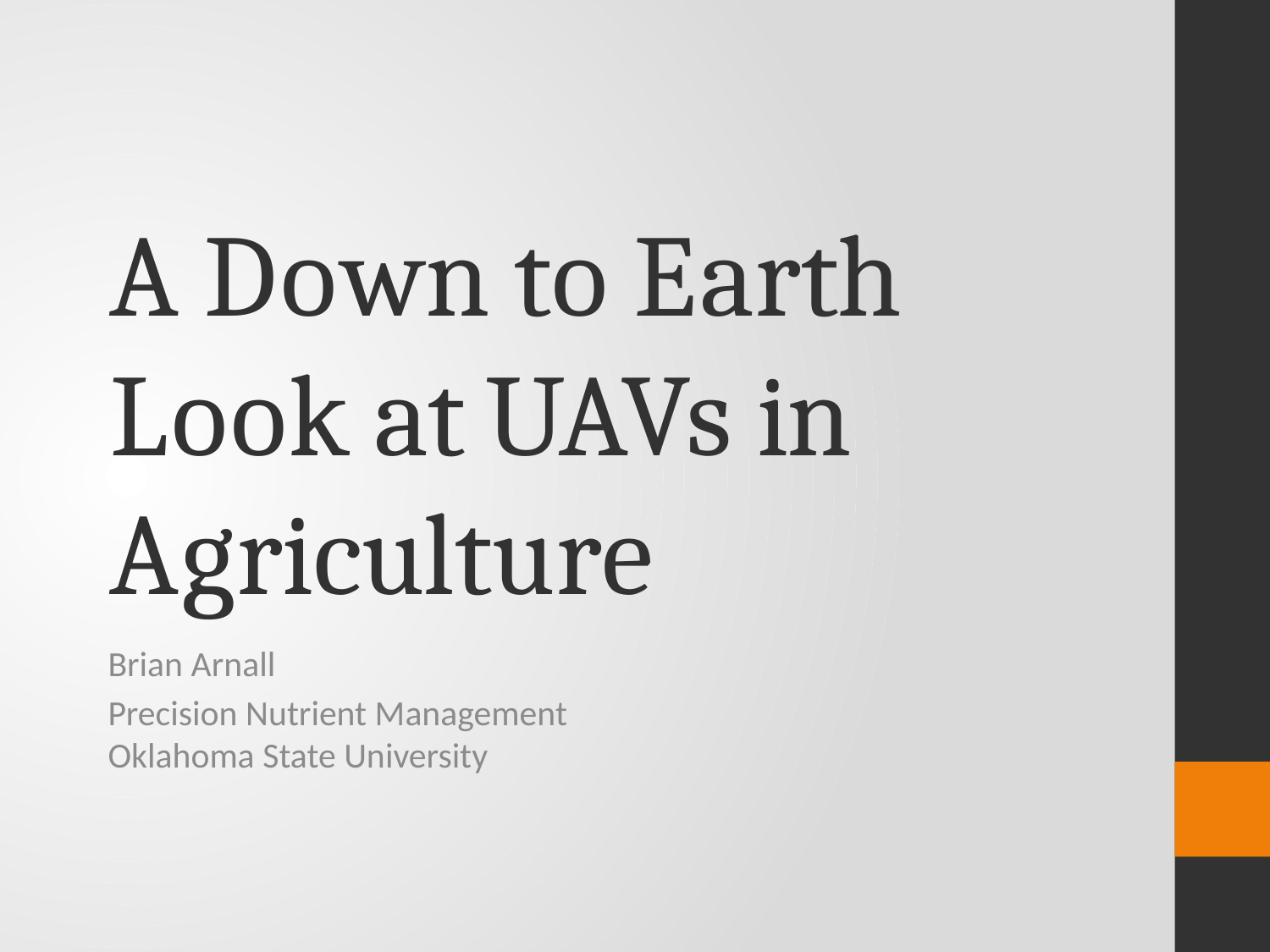

# A Down to Earth Look at UAVs in Agriculture
Brian Arnall
Precision Nutrient Management
Oklahoma State University